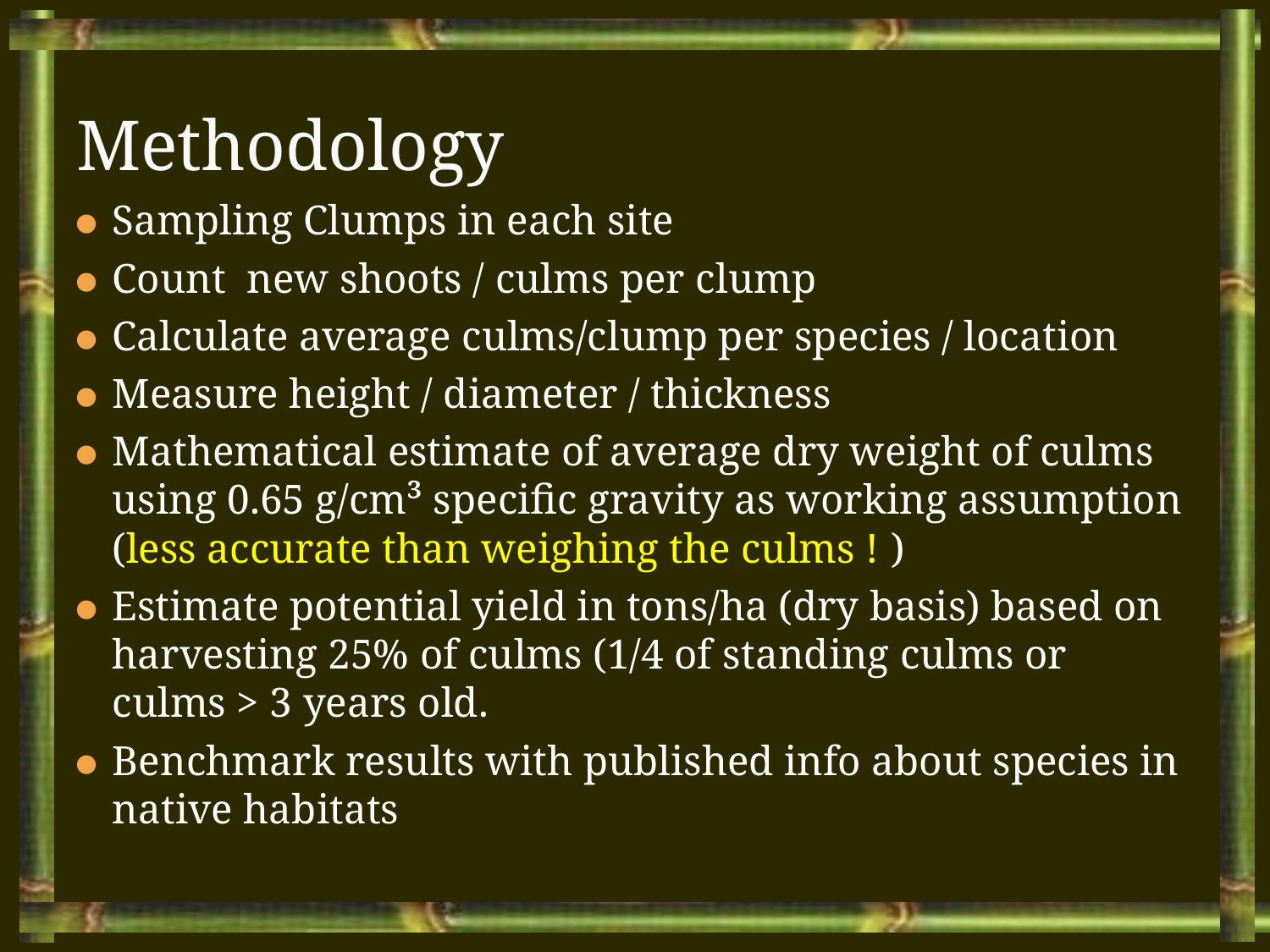

# Methodology
Sampling Clumps in each site
Count  new shoots / culms per clump
Calculate average culms/clump per species / location
Measure height / diameter / thickness
Mathematical estimate of average dry weight of culms using 0.65 g/cm³ specific gravity as working assumption (less accurate than weighing the culms ! )
Estimate potential yield in tons/ha (dry basis) based on harvesting 25% of culms (1/4 of standing culms or culms > 3 years old.
Benchmark results with published info about species in native habitats